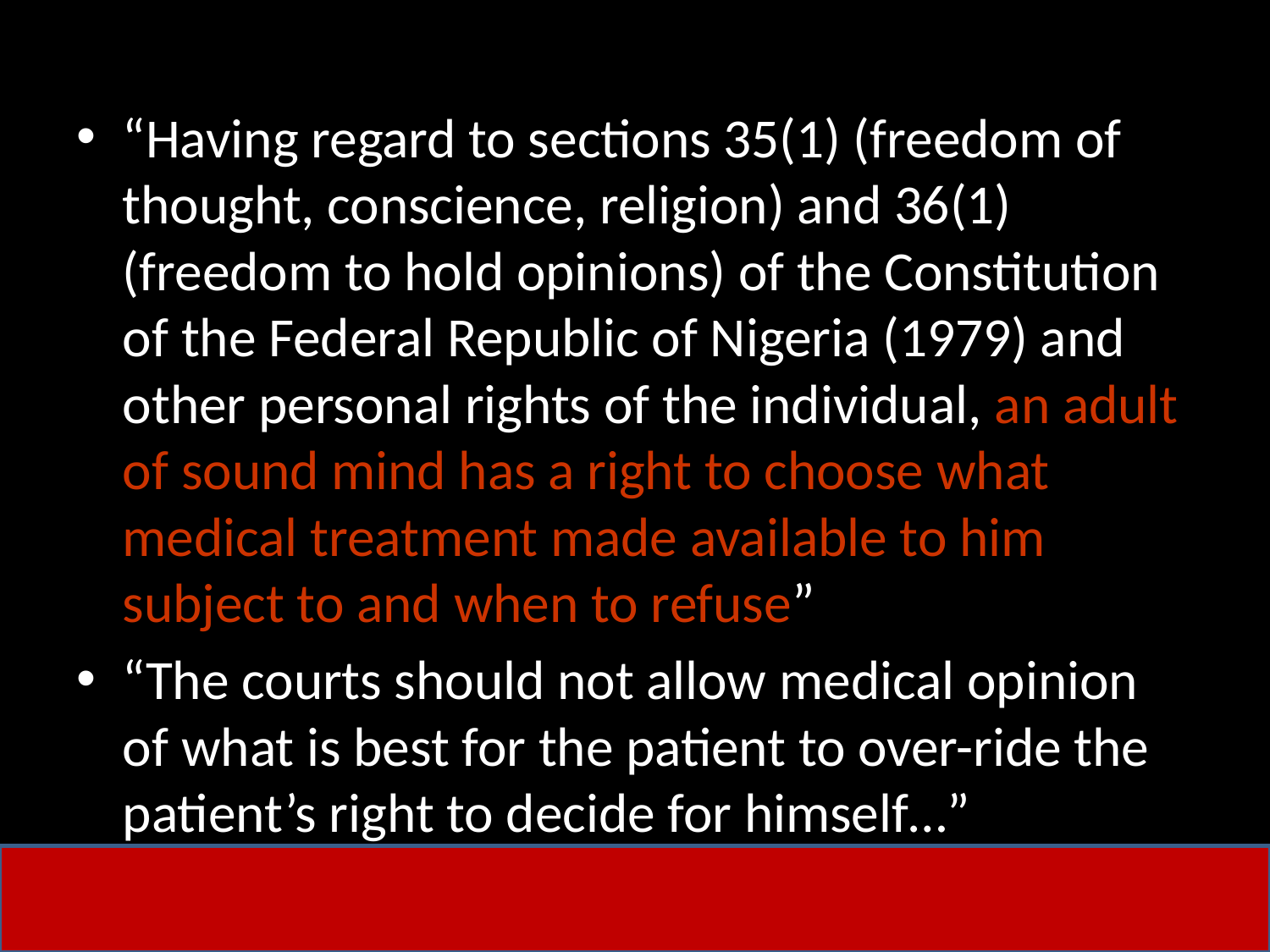

“Having regard to sections 35(1) (freedom of thought, conscience, religion) and 36(1) (freedom to hold opinions) of the Constitution of the Federal Republic of Nigeria (1979) and other personal rights of the individual, an adult of sound mind has a right to choose what medical treatment made available to him subject to and when to refuse”
“The courts should not allow medical opinion of what is best for the patient to over-ride the patient’s right to decide for himself…”

21